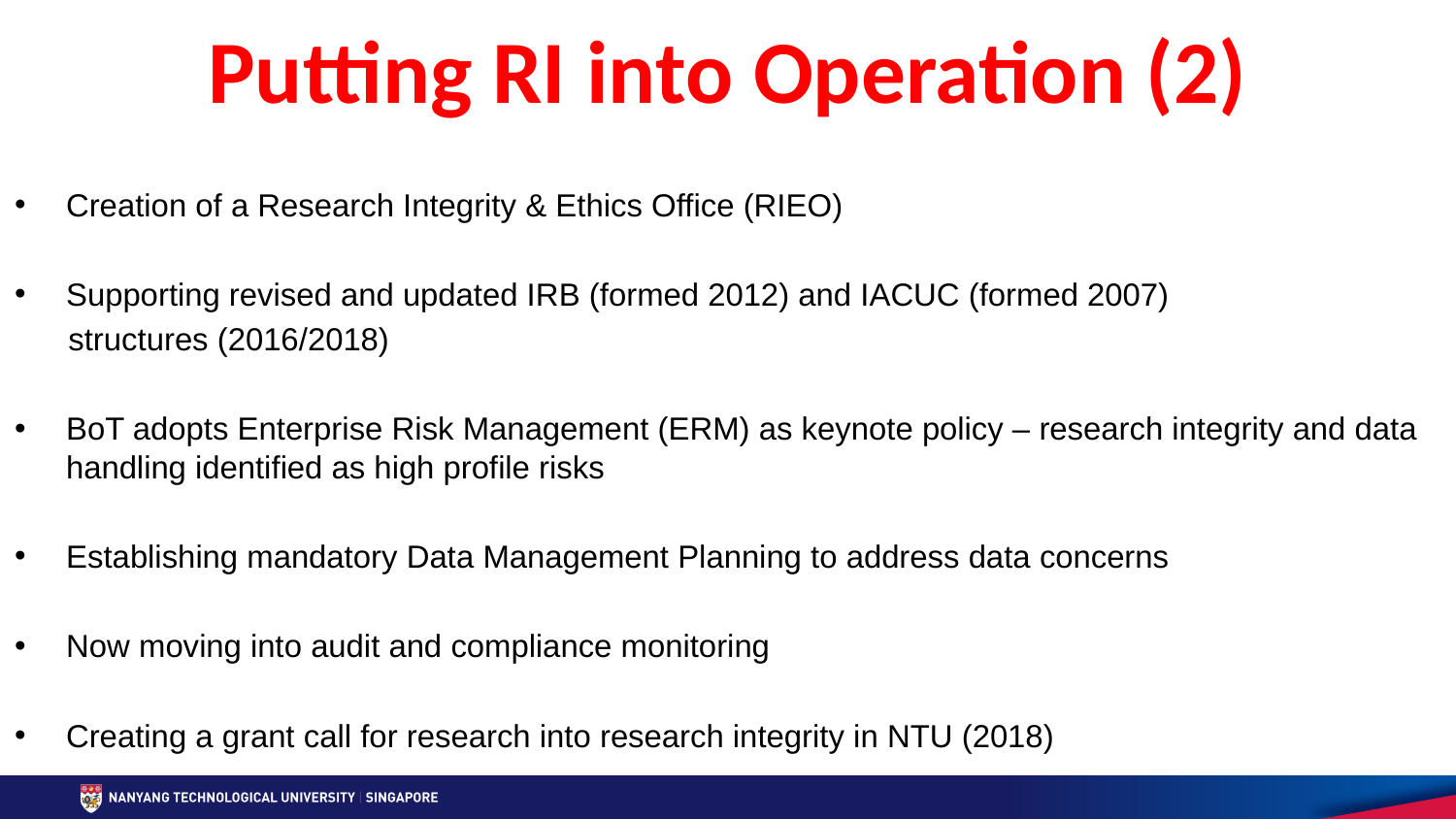

# Putting RI into Operation (2)
Creation of a Research Integrity & Ethics Office (RIEO)

Supporting revised and updated IRB (formed 2012) and IACUC (formed 2007)
      structures (2016/2018)

BoT adopts Enterprise Risk Management (ERM) as keynote policy – research integrity and data handling identified as high profile risks

Establishing mandatory Data Management Planning to address data concerns

Now moving into audit and compliance monitoring

Creating a grant call for research into research integrity in NTU (2018)